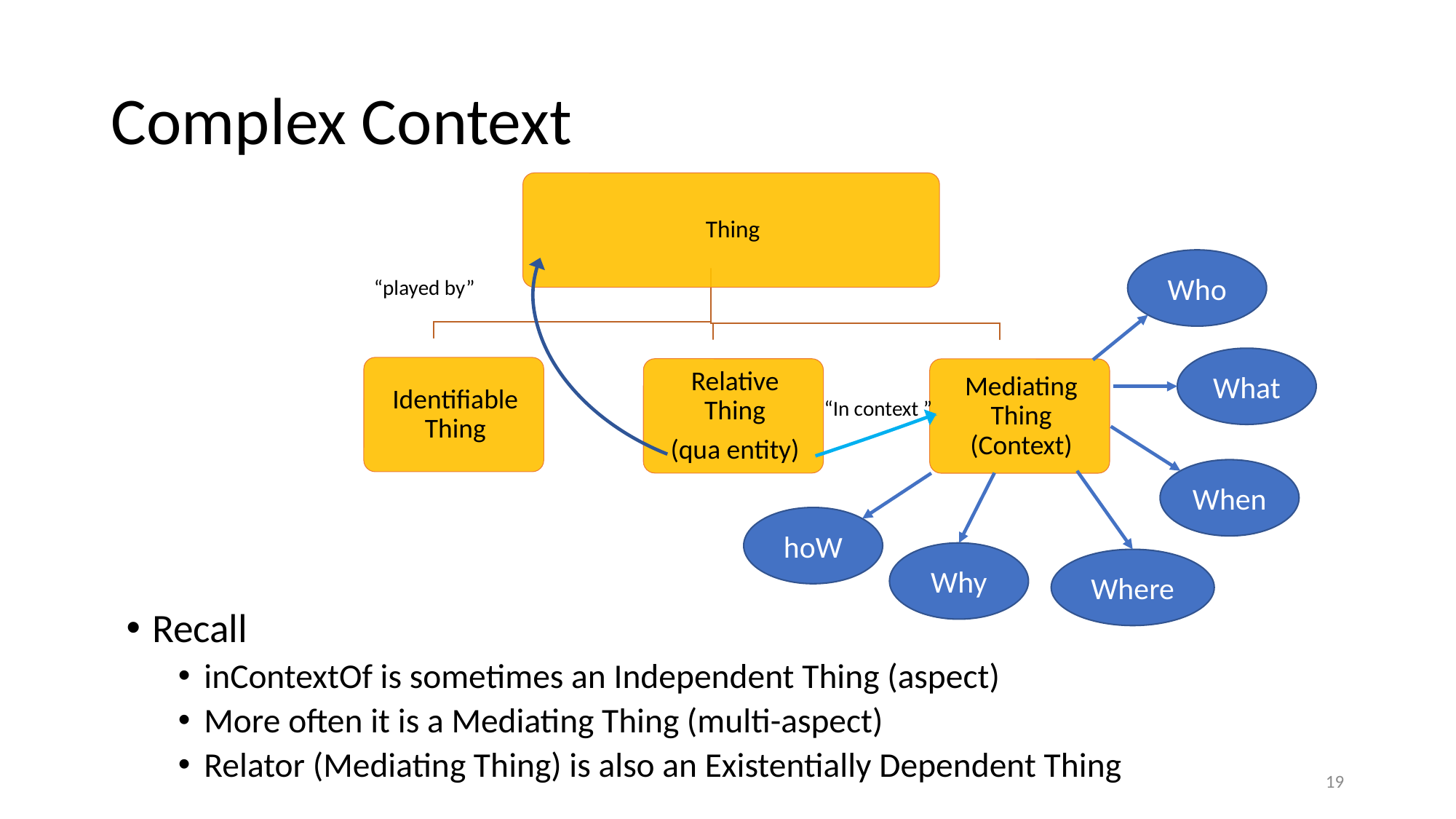

# Complex Context
Thing
Identifiable Thing
Relative Thing
(qua entity)
Mediating Thing (Context)

Who
“played by”
What
“In context ”

When
hoW
Why
Where
Recall
inContextOf is sometimes an Independent Thing (aspect)
More often it is a Mediating Thing (multi-aspect)
Relator (Mediating Thing) is also an Existentially Dependent Thing
19